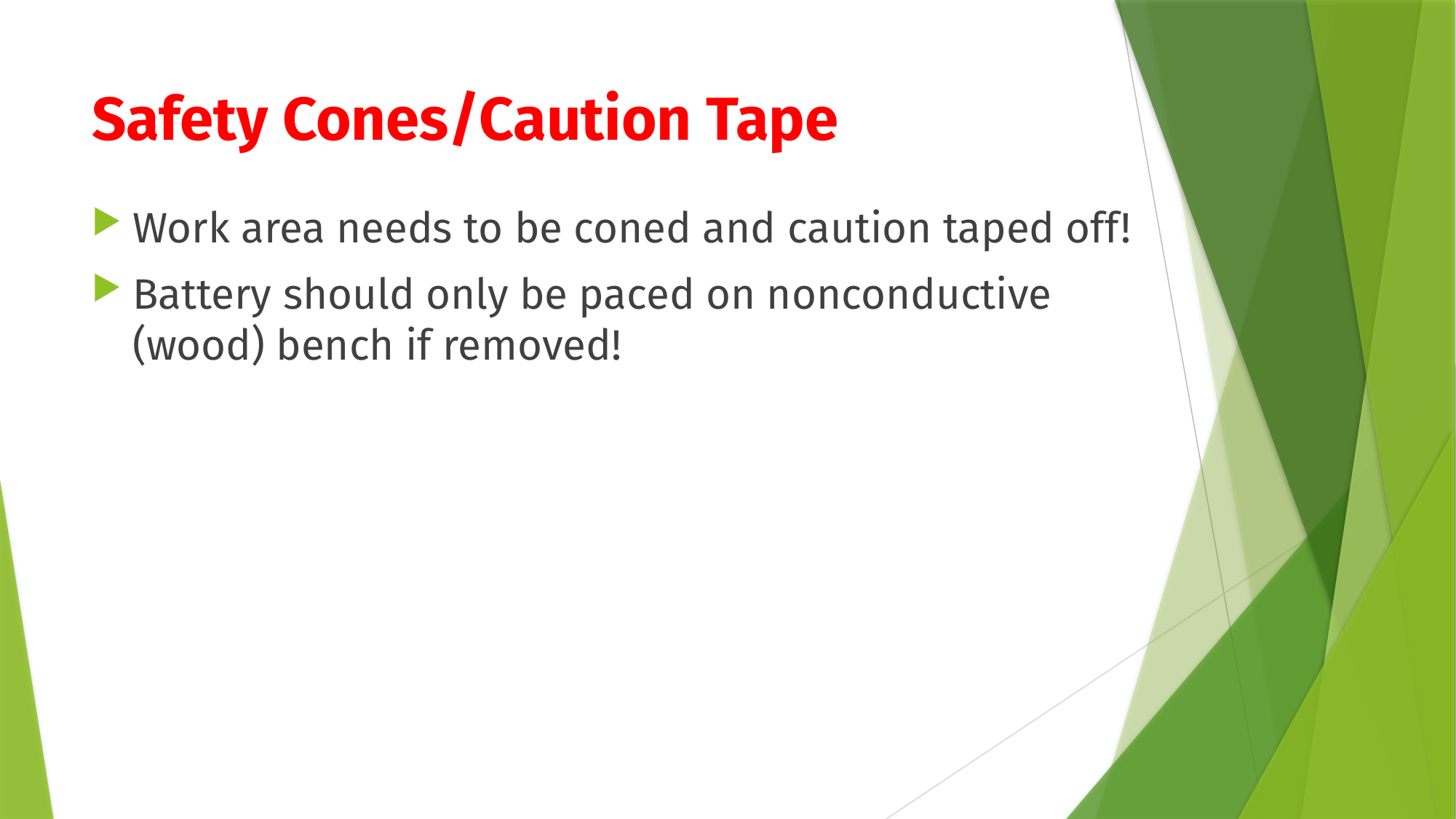

# Safety Cones/Caution Tape
Work area needs to be coned and caution taped off!
Battery should only be paced on nonconductive (wood) bench if removed!